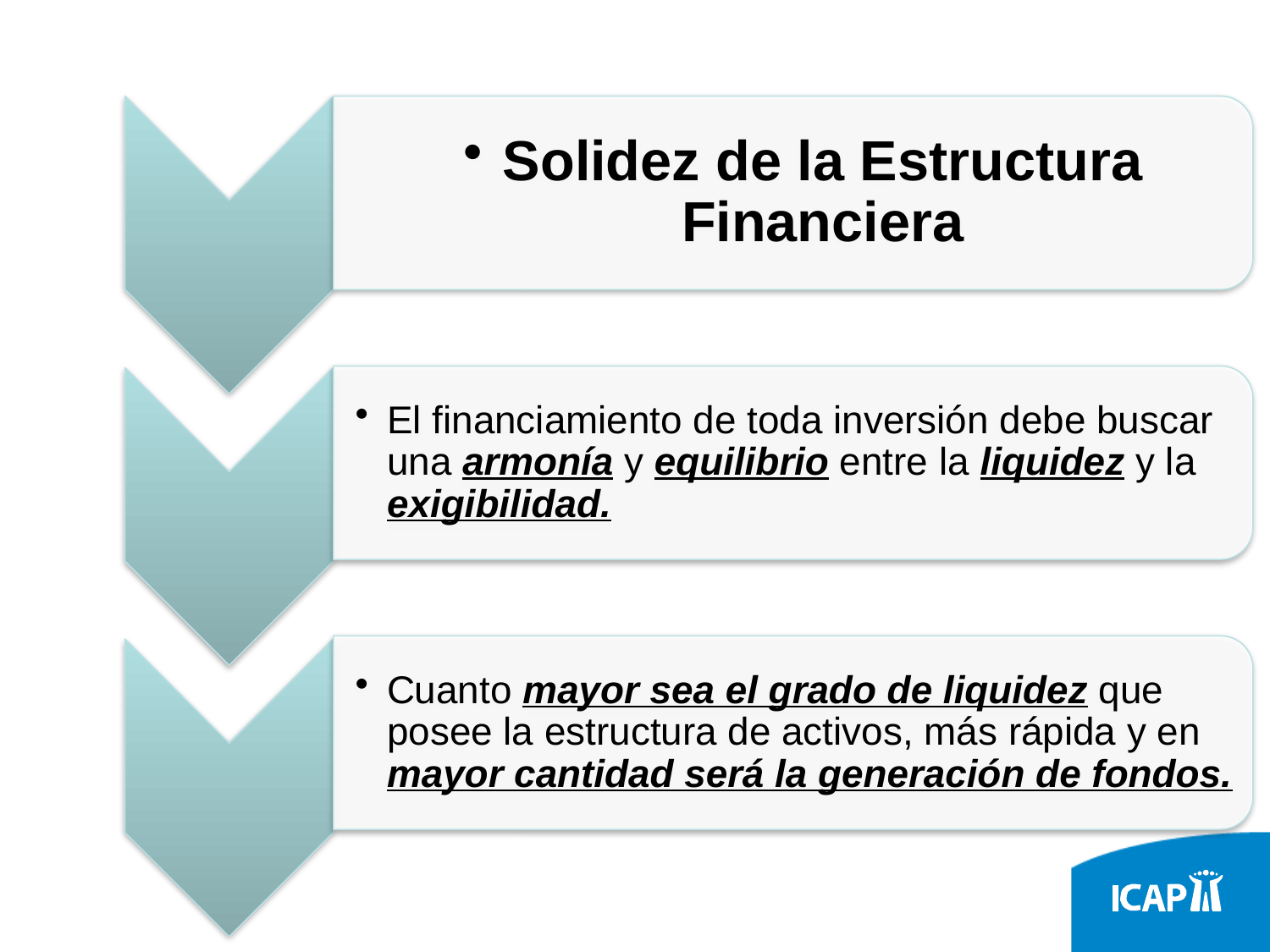

Solidez de la Estructura Financiera

El financiamiento de toda inversión debe buscar una armonía y equilibrio entre la liquidez y la exigibilidad.

Cuanto mayor sea el grado de liquidez que posee la estructura de activos, más rápida y en mayor cantidad será la generación de fondos.